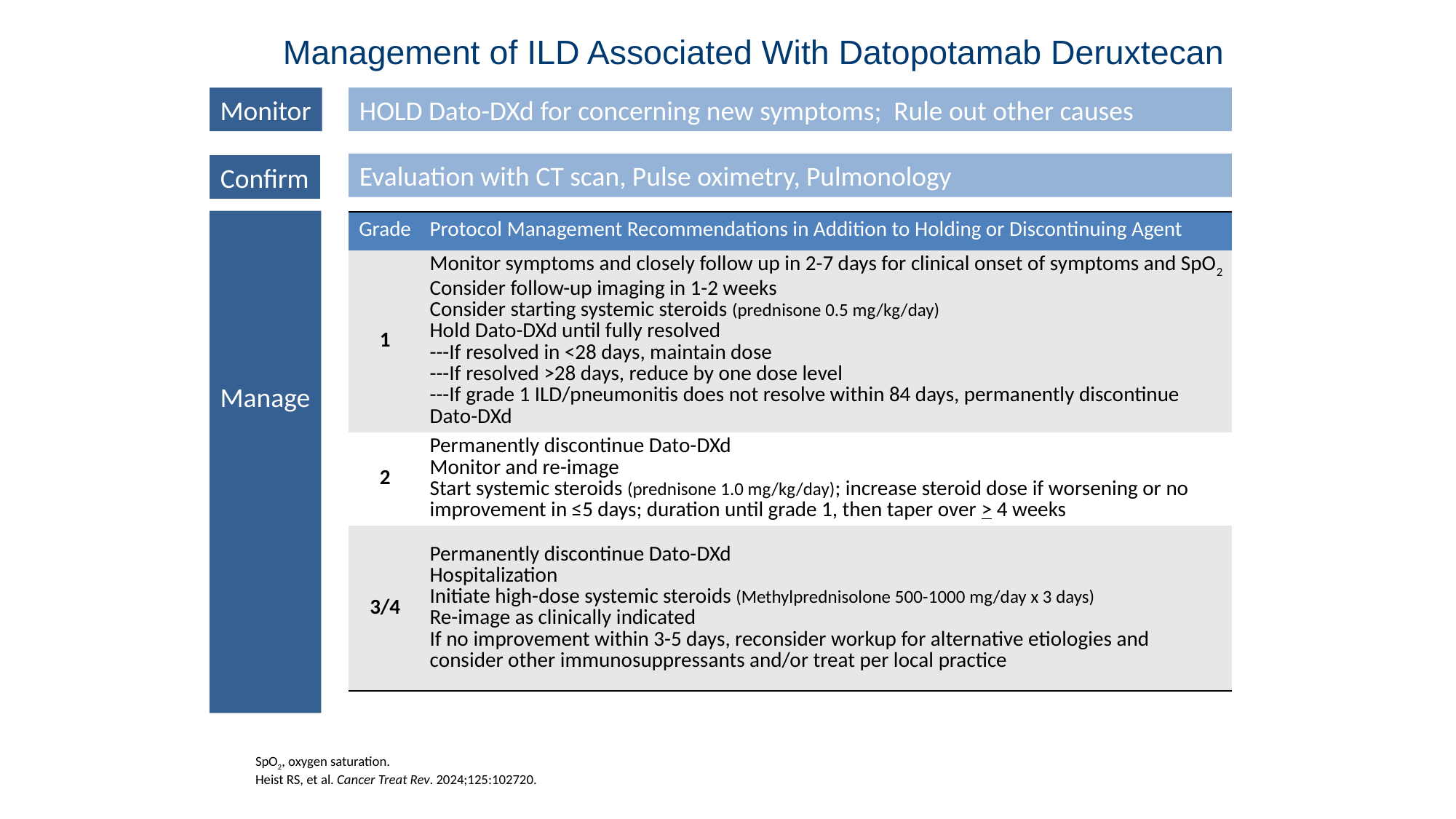

# Management of ILD Associated With Datopotamab Deruxtecan
Monitor
HOLD Dato-DXd for concerning new symptoms;  Rule out other causes
Evaluation with CT scan, Pulse oximetry, Pulmonology
Confirm

Manage

| Grade | Protocol Management Recommendations in Addition to Holding or Discontinuing Agent |
| --- | --- |
| 1 | Monitor symptoms and closely follow up in 2-7 days for clinical onset of symptoms and SpO2 Consider follow-up imaging in 1-2 weeks Consider starting systemic steroids (prednisone 0.5 mg/kg/day) Hold Dato-DXd until fully resolved ---If resolved in <28 days, maintain dose ---If resolved >28 days, reduce by one dose level ---If grade 1 ILD/pneumonitis does not resolve within 84 days, permanently discontinue Dato-DXd |
| 2 | Permanently discontinue Dato-DXd Monitor and re-image Start systemic steroids (prednisone 1.0 mg/kg/day); increase steroid dose if worsening or no improvement in ≤5 days; duration until grade 1, then taper over > 4 weeks |
| 3/4 | Permanently discontinue Dato-DXd Hospitalization Initiate high-dose systemic steroids (Methylprednisolone 500-1000 mg/day x 3 days) Re-image as clinically indicated If no improvement within 3-5 days, reconsider workup for alternative etiologies and consider other immunosuppressants and/or treat per local practice |
SpO2, oxygen saturation.
Heist RS, et al. Cancer Treat Rev. 2024;125:102720.